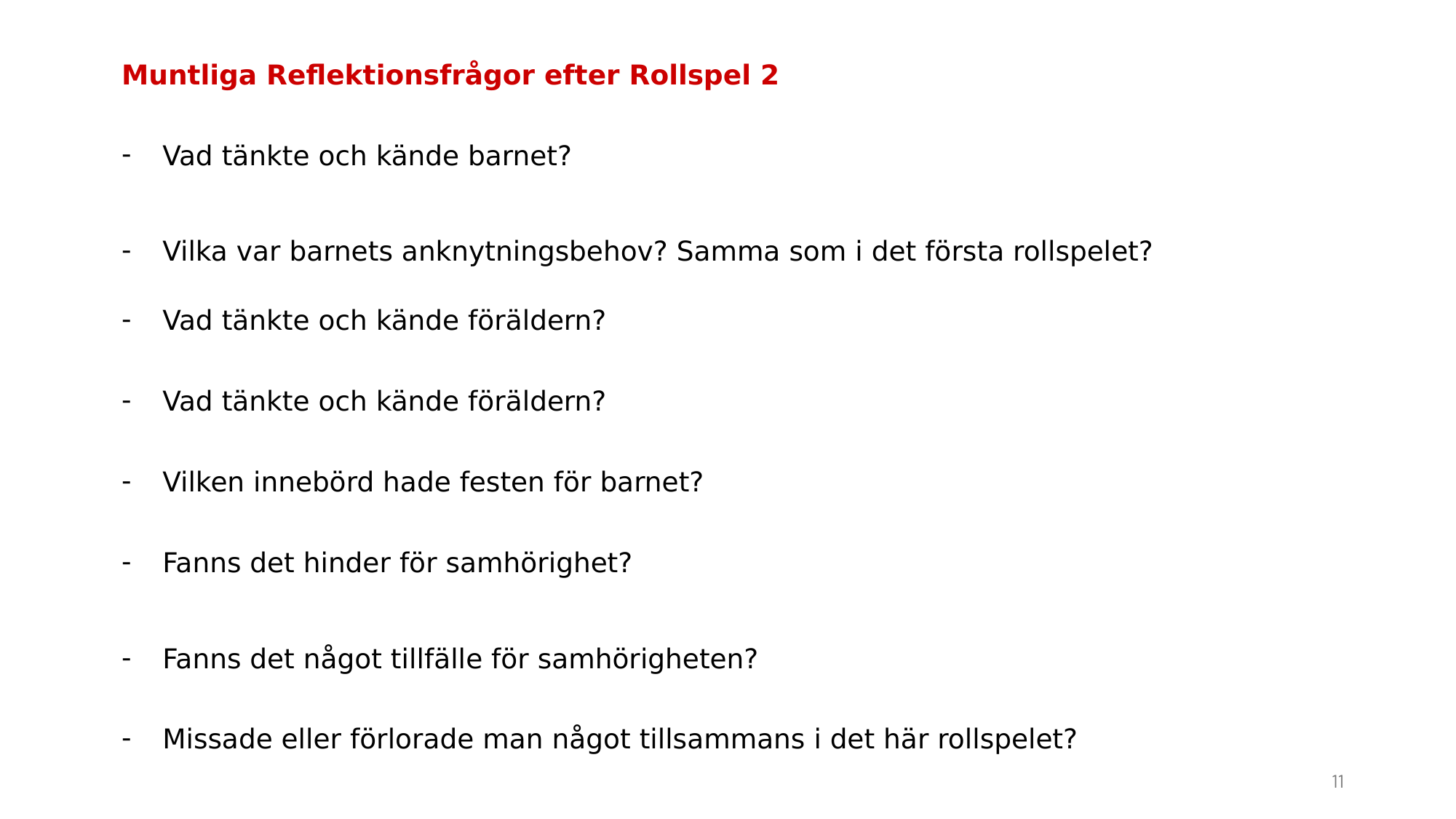

Muntliga Reflektionsfrågor efter Rollspel 2

Vad tänkte och kände barnet?

Vilka var barnets anknytningsbehov? Samma som i det första rollspelet?

Vad tänkte och kände föräldern?

Vad tänkte och kände föräldern?

Vilken innebörd hade festen för barnet?

Fanns det hinder för samhörighet?

Fanns det något tillfälle för samhörigheten?

Missade eller förlorade man något tillsammans i det här rollspelet?
11